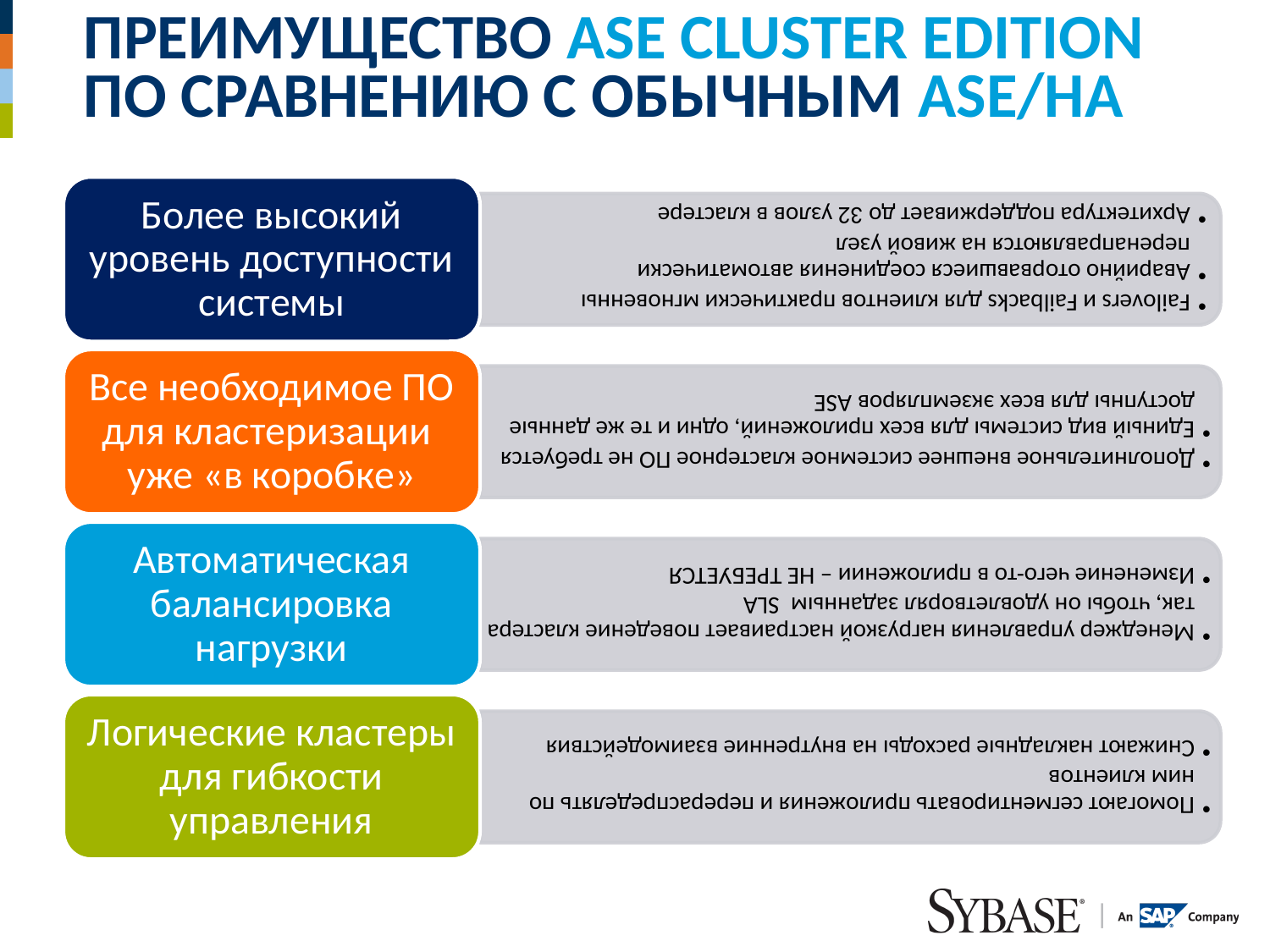

# Преимущество ASE cluster edition по сравнению с обычным ase/HA
Failovers и Failbacks для клиентов практически мгновенны
Аварийно оторвавшиеся соединения автоматически перенаправляются на живой узел
Архитектура поддерживает до 32 узлов в кластере
Более высокий уровень доступности системы
Дополнительное внешнее системное кластерное ПО не требуется
Единый вид системы для всех приложений, одни и те же данные доступны для всех экземпляров ASE
Все необходимое ПО
для кластеризации
уже «в коробке»
Менеджер управления нагрузкой настраивает поведение кластера так, чтобы он удовлетворял заданным  SLA
Изменение чего-то в приложении – НЕ ТРЕБУЕТСЯ
Автоматическая балансировка нагрузки
Помогают сегментировать приложения и перераспределять по ним клиентов
Снижают накладные расходы на внутренние взаимодействия
Логические кластеры
для гибкости
управления